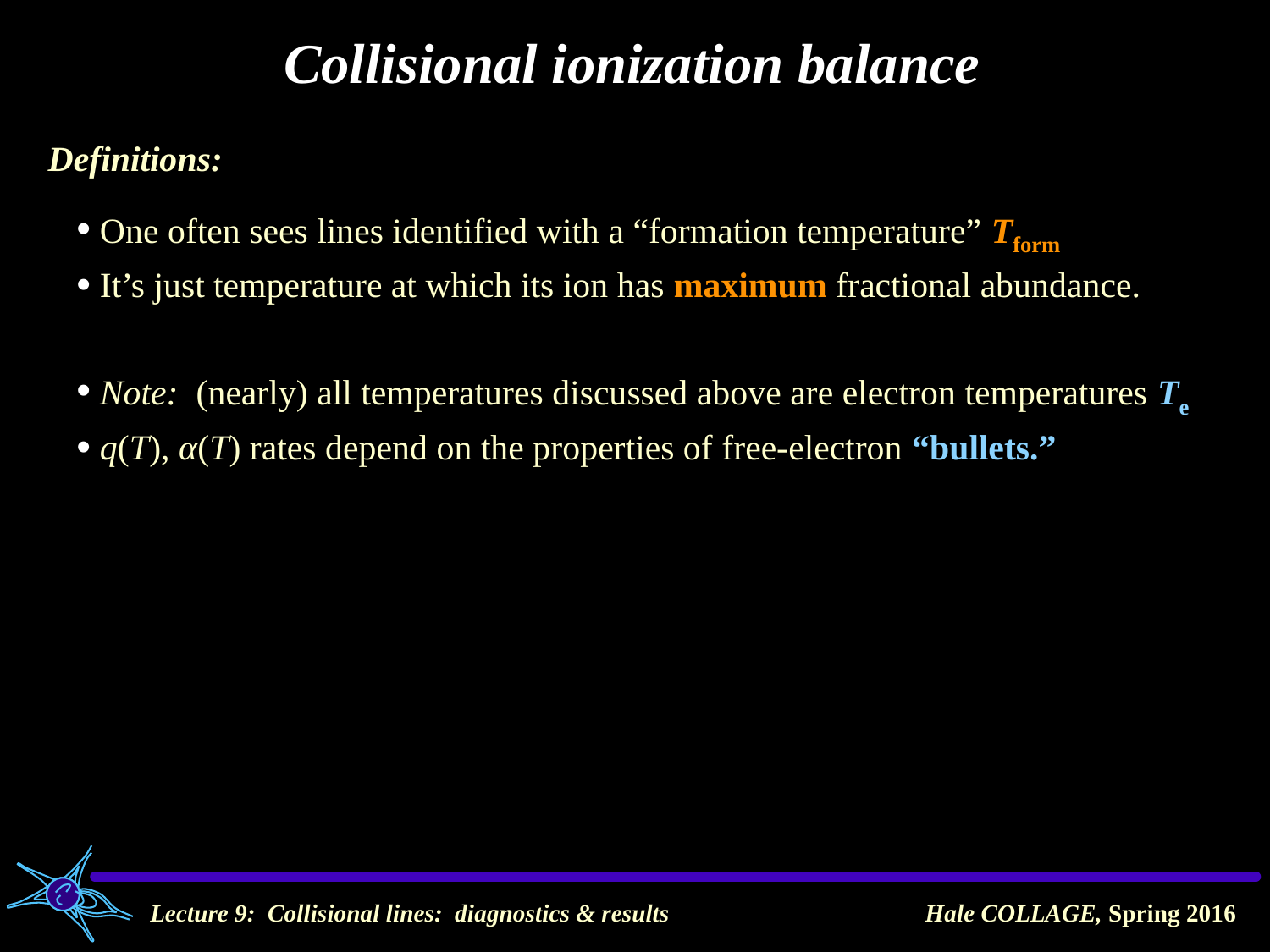

Collisional ionization balance
Definitions:
One often sees lines identified with a “formation temperature” Tform
It’s just temperature at which its ion has maximum fractional abundance.

Note:  (nearly) all temperatures discussed above are electron temperatures Te
q(T), α(T) rates depend on the properties of free-electron “bullets.”